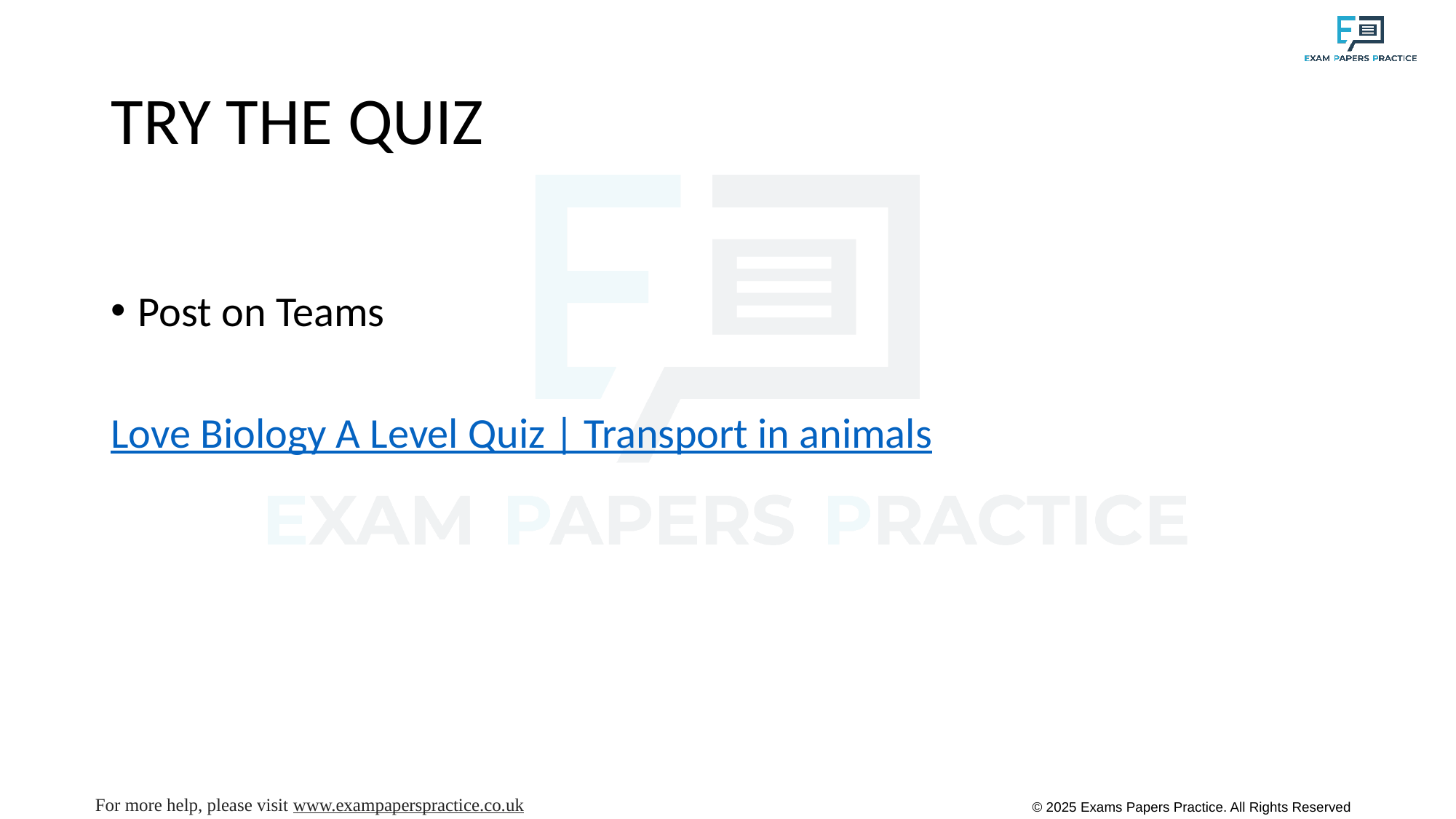

# TRY THE QUIZ

Post on Teams

Love Biology A Level Quiz | Transport in animals